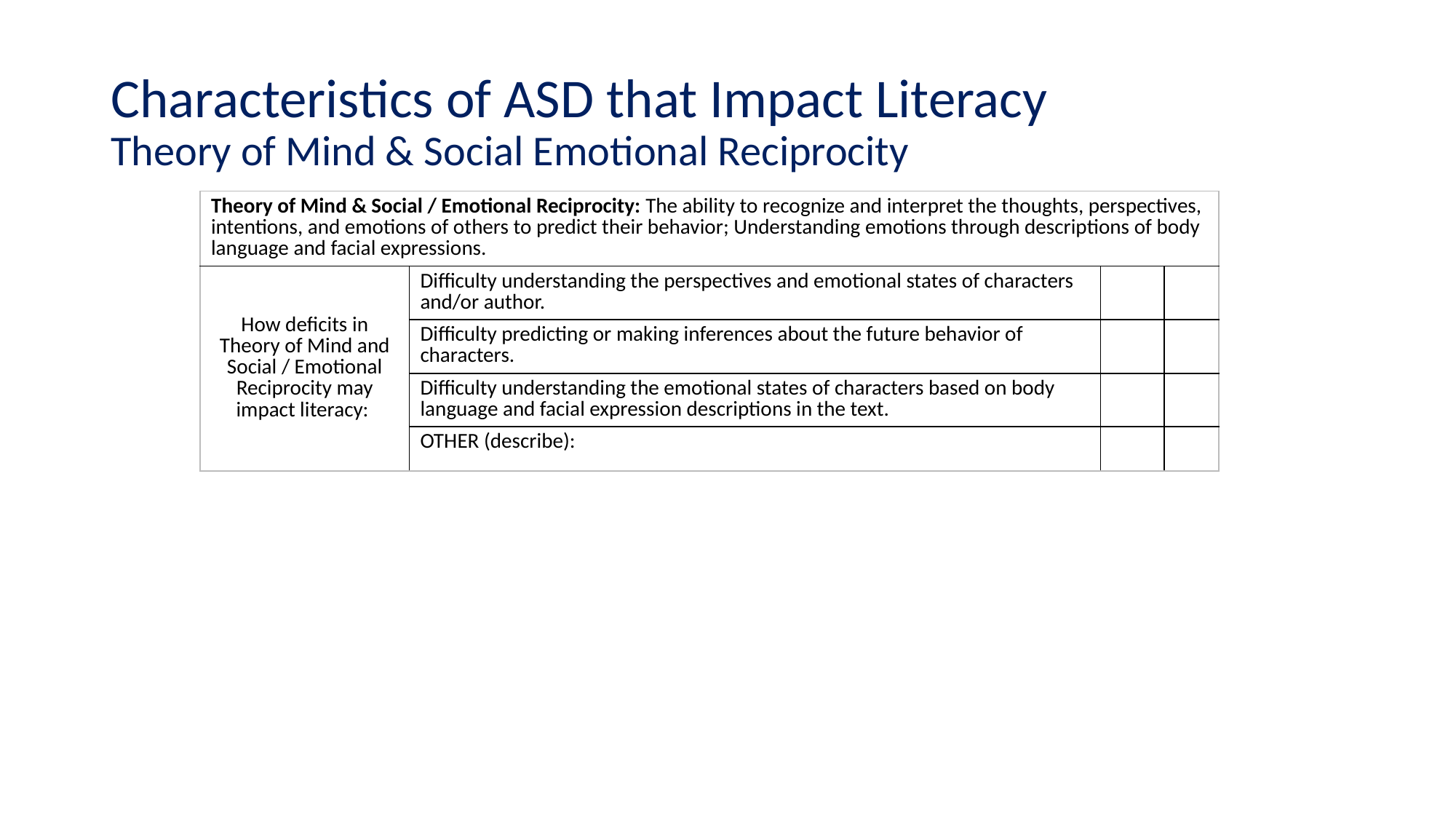

# Characteristics of ASD that Impact Literacy Theory of Mind & Social Emotional Reciprocity
| Theory of Mind & Social / Emotional Reciprocity: The ability to recognize and interpret the thoughts, perspectives, intentions, and emotions of others to predict their behavior; Understanding emotions through descriptions of body language and facial expressions. |  |  |  |
| --- | --- | --- | --- |
| How deficits in Theory of Mind and Social / Emotional Reciprocity may impact literacy: | Difficulty understanding the perspectives and emotional states of characters and/or author. |  |  |
|  | Difficulty predicting or making inferences about the future behavior of characters. |  |  |
|  | Difficulty understanding the emotional states of characters based on body language and facial expression descriptions in the text. |  |  |
|  | OTHER (describe): |  |  |